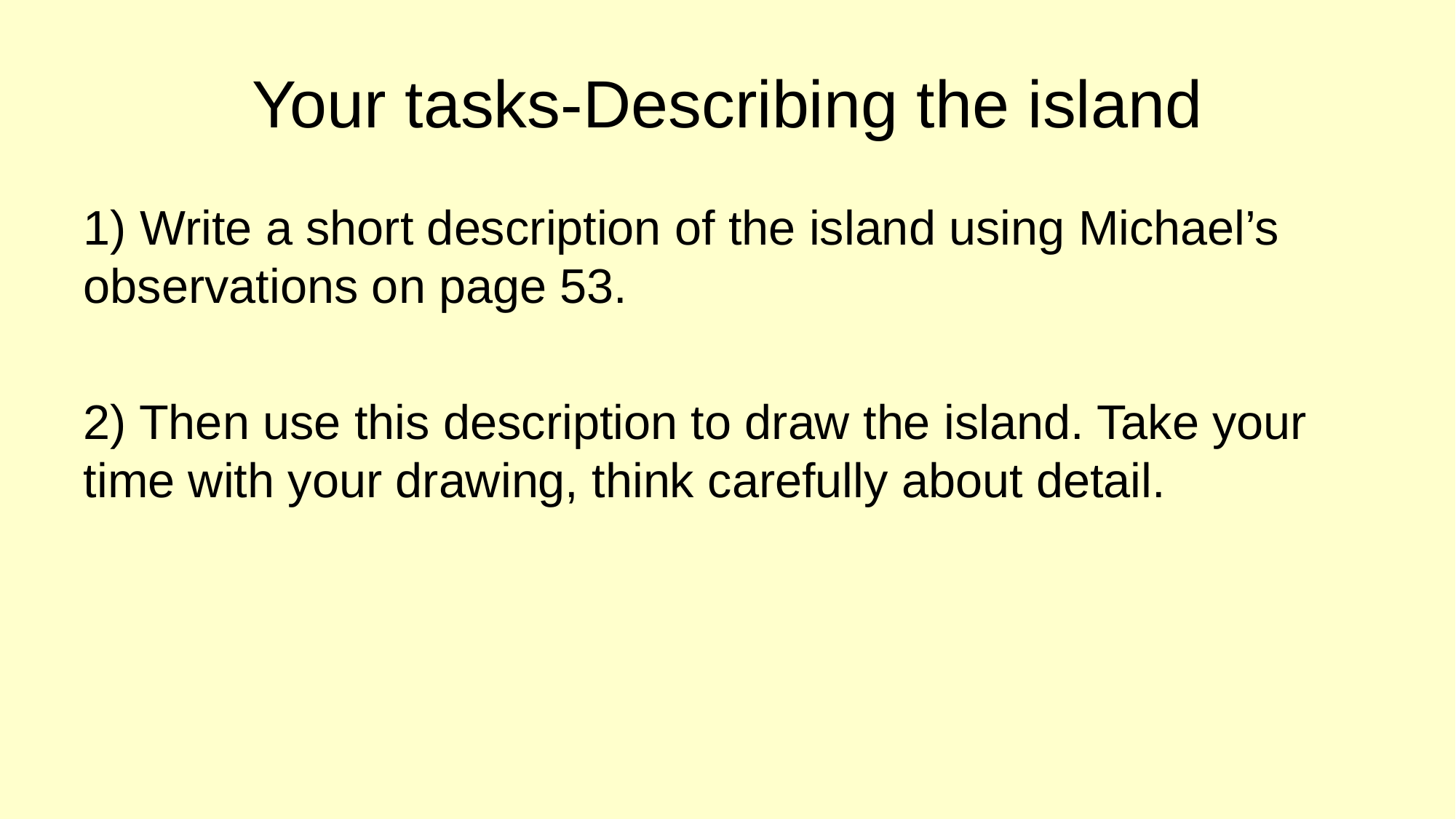

# Your tasks-Describing the island
1) Write a short description of the island using Michael’s observations on page 53.

2) Then use this description to draw the island. Take your time with your drawing, think carefully about detail.